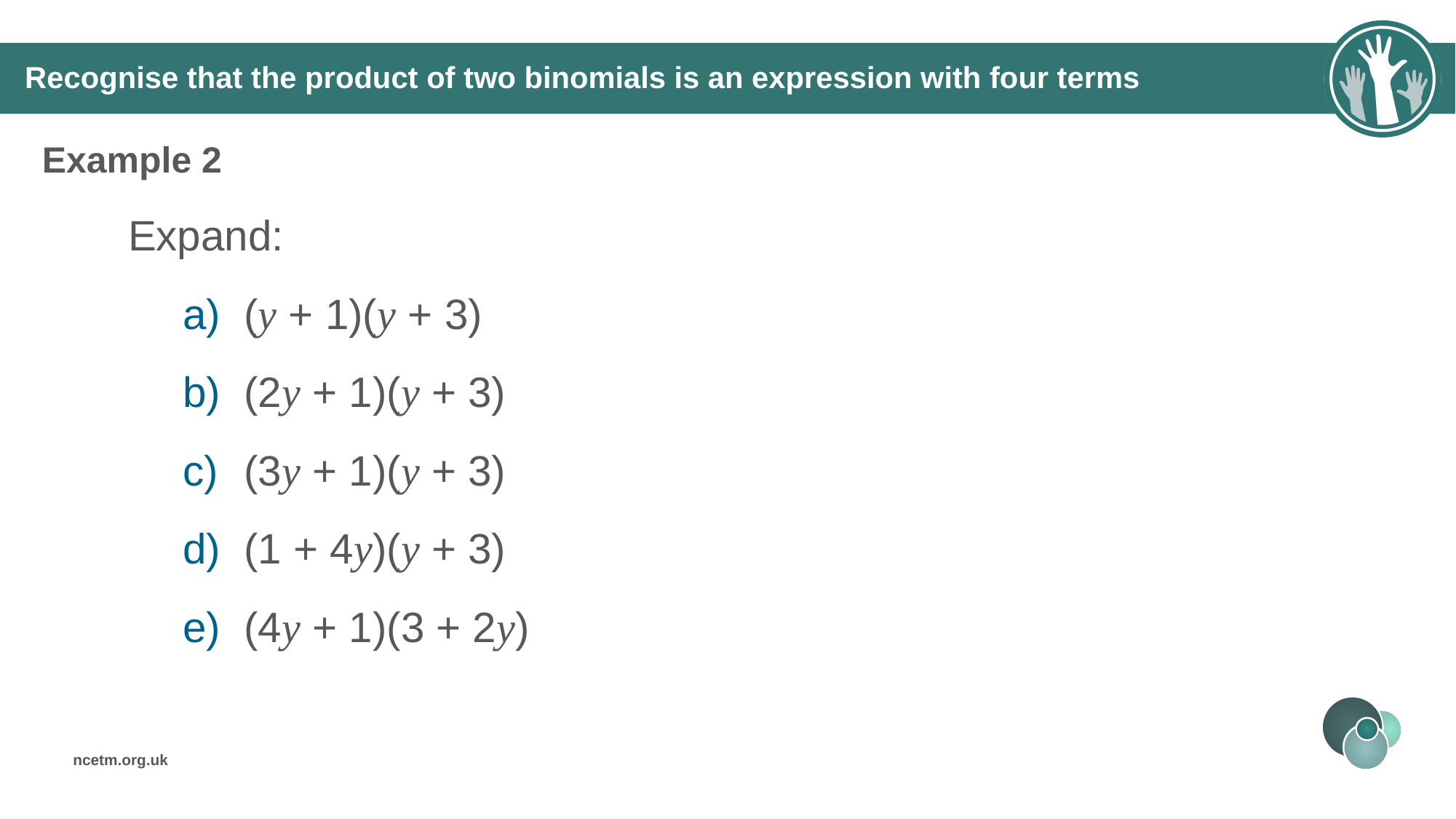

# Recognise that the product of two binomials is an expression with four terms
Example 2
Expand:
(y + 1)(y + 3)
(2y + 1)(y + 3)
(3y + 1)(y + 3)
(1 + 4y)(y + 3)
(4y + 1)(3 + 2y)